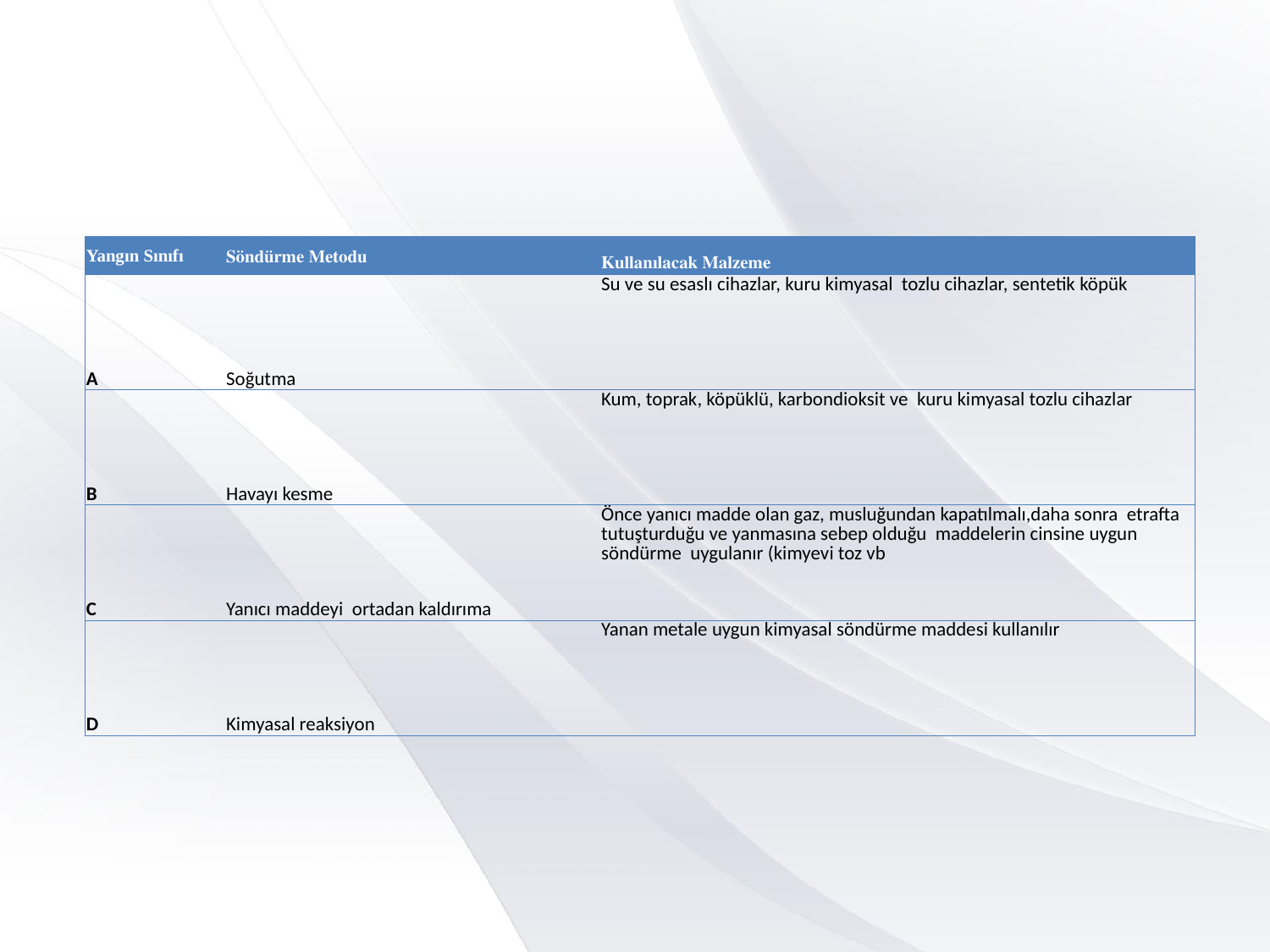

#
| Yangın Sınıfı | Söndürme Metodu | Kullanılacak Malzeme |
| --- | --- | --- |
| A | Soğutma | Su ve su esaslı cihazlar, kuru kimyasal tozlu cihazlar, sentetik köpük |
| B | Havayı kesme | Kum, toprak, köpüklü, karbondioksit ve kuru kimyasal tozlu cihazlar |
| C | Yanıcı maddeyi ortadan kaldırıma | Önce yanıcı madde olan gaz, musluğundan kapatılmalı,daha sonra etrafta tutuşturduğu ve yanmasına sebep olduğu maddelerin cinsine uygun söndürme uygulanır (kimyevi toz vb |
| D | Kimyasal reaksiyon | Yanan metale uygun kimyasal söndürme maddesi kullanılır |